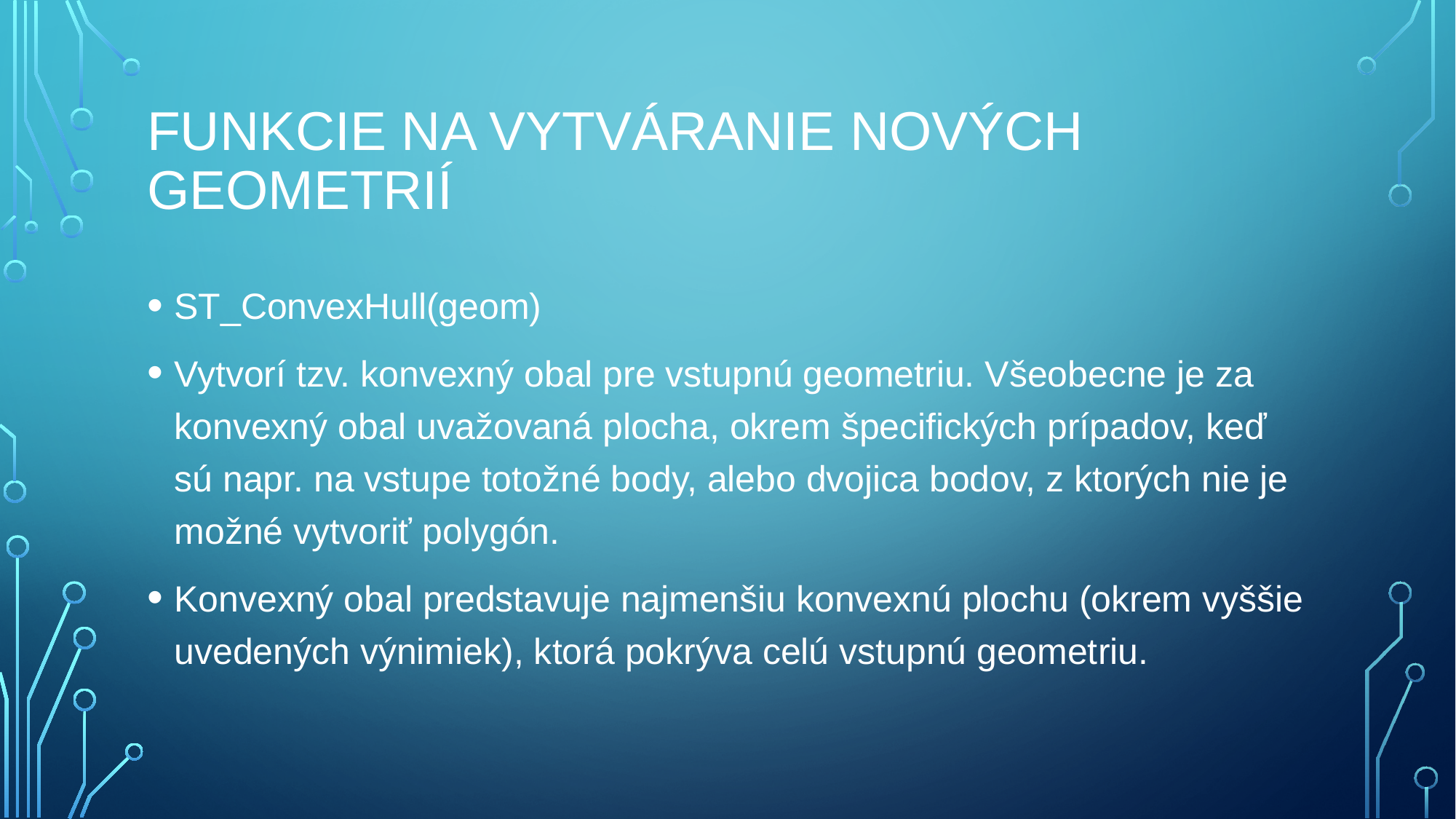

# Funkcie na Vytváranie nových geometrií
ST_ConvexHull(geom)
Vytvorí tzv. konvexný obal pre vstupnú geometriu. Všeobecne je za konvexný obal uvažovaná plocha, okrem špecifických prípadov, keď sú napr. na vstupe totožné body, alebo dvojica bodov, z ktorých nie je možné vytvoriť polygón.
Konvexný obal predstavuje najmenšiu konvexnú plochu (okrem vyššie uvedených výnimiek), ktorá pokrýva celú vstupnú geometriu.